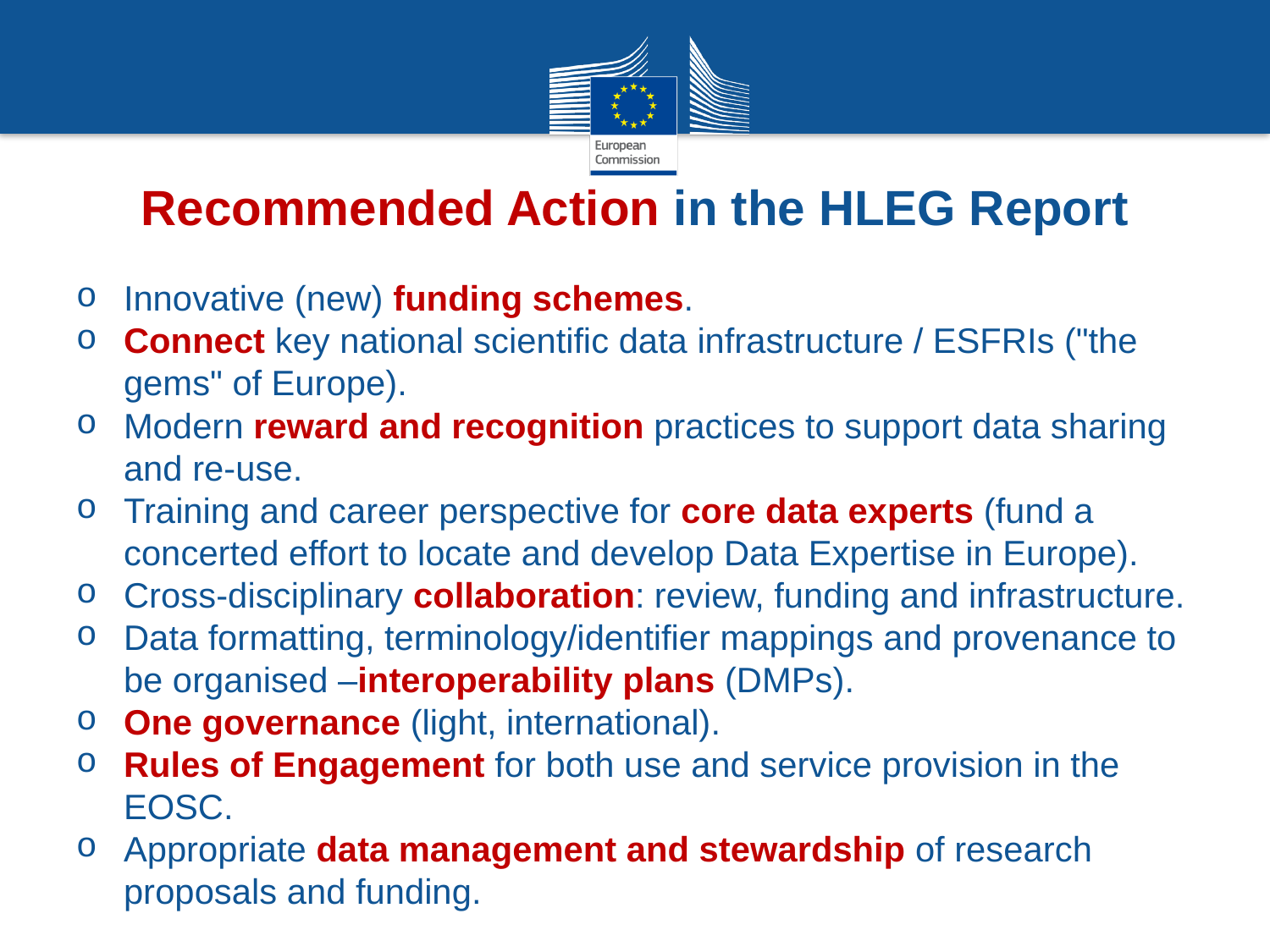

Recommended Action in the HLEG Report

Innovative (new) funding schemes.
Connect key national scientific data infrastructure / ESFRIs ("the gems" of Europe).
Modern reward and recognition practices to support data sharing and re-use.
Training and career perspective for core data experts (fund a concerted effort to locate and develop Data Expertise in Europe).
Cross-disciplinary collaboration: review, funding and infrastructure.
Data formatting, terminology/identifier mappings and provenance to be organised –interoperability plans (DMPs).
One governance (light, international).
Rules of Engagement for both use and service provision in the EOSC.
Appropriate data management and stewardship of research proposals and funding.